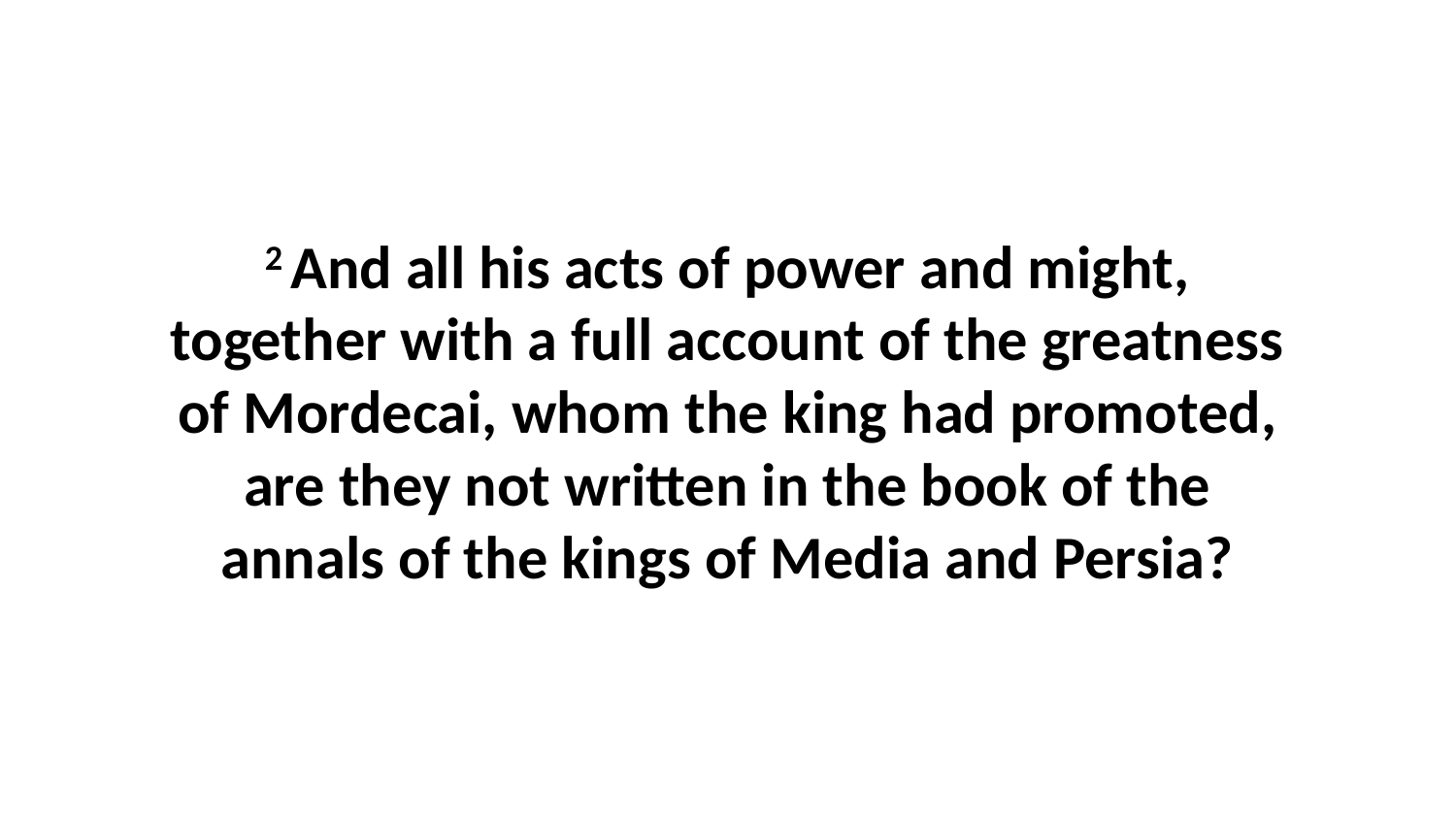

2 And all his acts of power and might, together with a full account of the greatness of Mordecai, whom the king had promoted, are they not written in the book of the annals of the kings of Media and Persia?